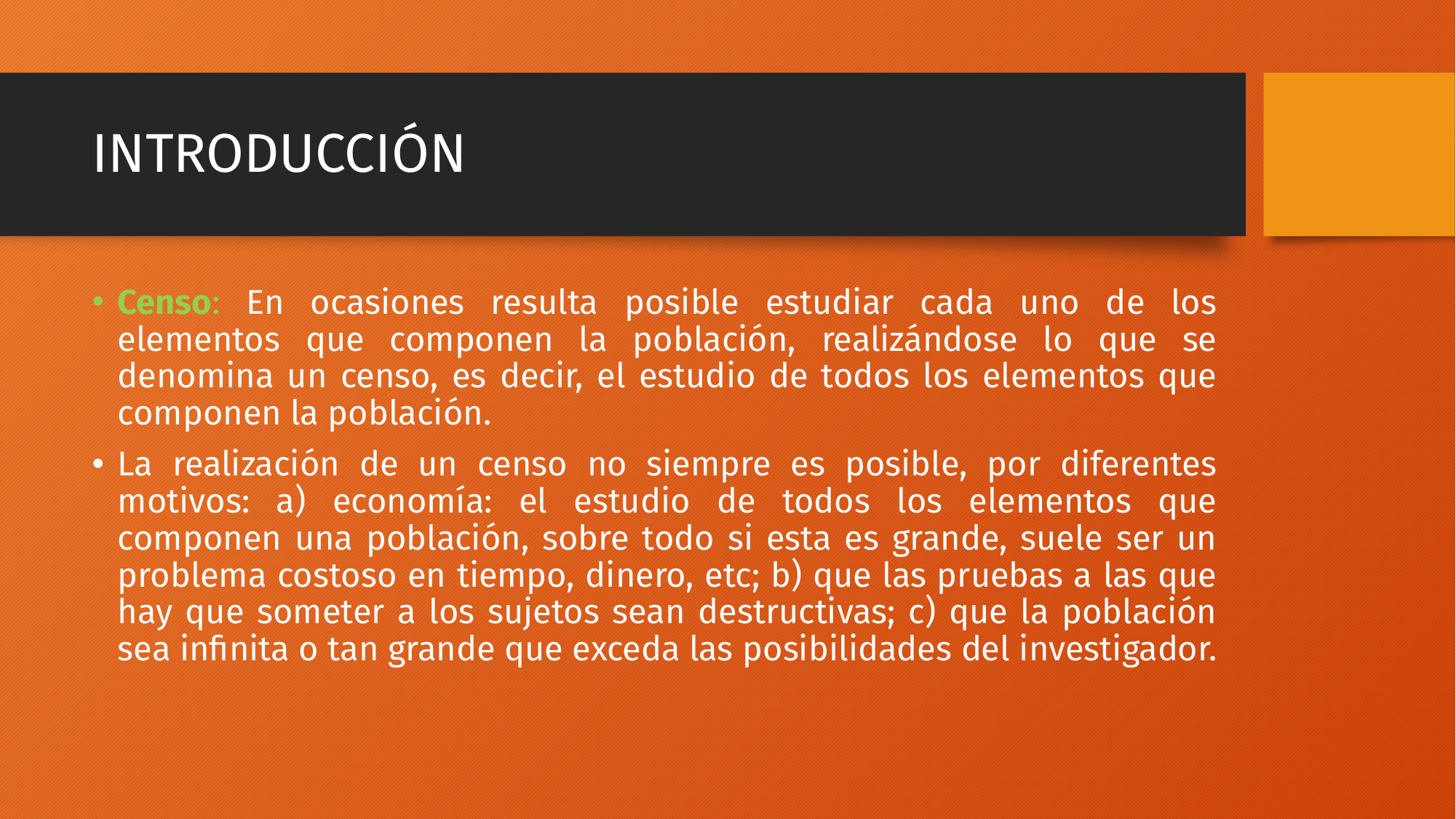

# INTRODUCCIÓN
Censo: En ocasiones resulta posible estudiar cada uno de los elementos que componen la población, realizándose lo que se denomina un censo, es decir, el estudio de todos los elementos que componen la población.
La realización de un censo no siempre es posible, por diferentes motivos: a) economía: el estudio de todos los elementos que componen una población, sobre todo si esta es grande, suele ser un problema costoso en tiempo, dinero, etc; b) que las pruebas a las que hay que someter a los sujetos sean destructivas; c) que la población sea infinita o tan grande que exceda las posibilidades del investigador.